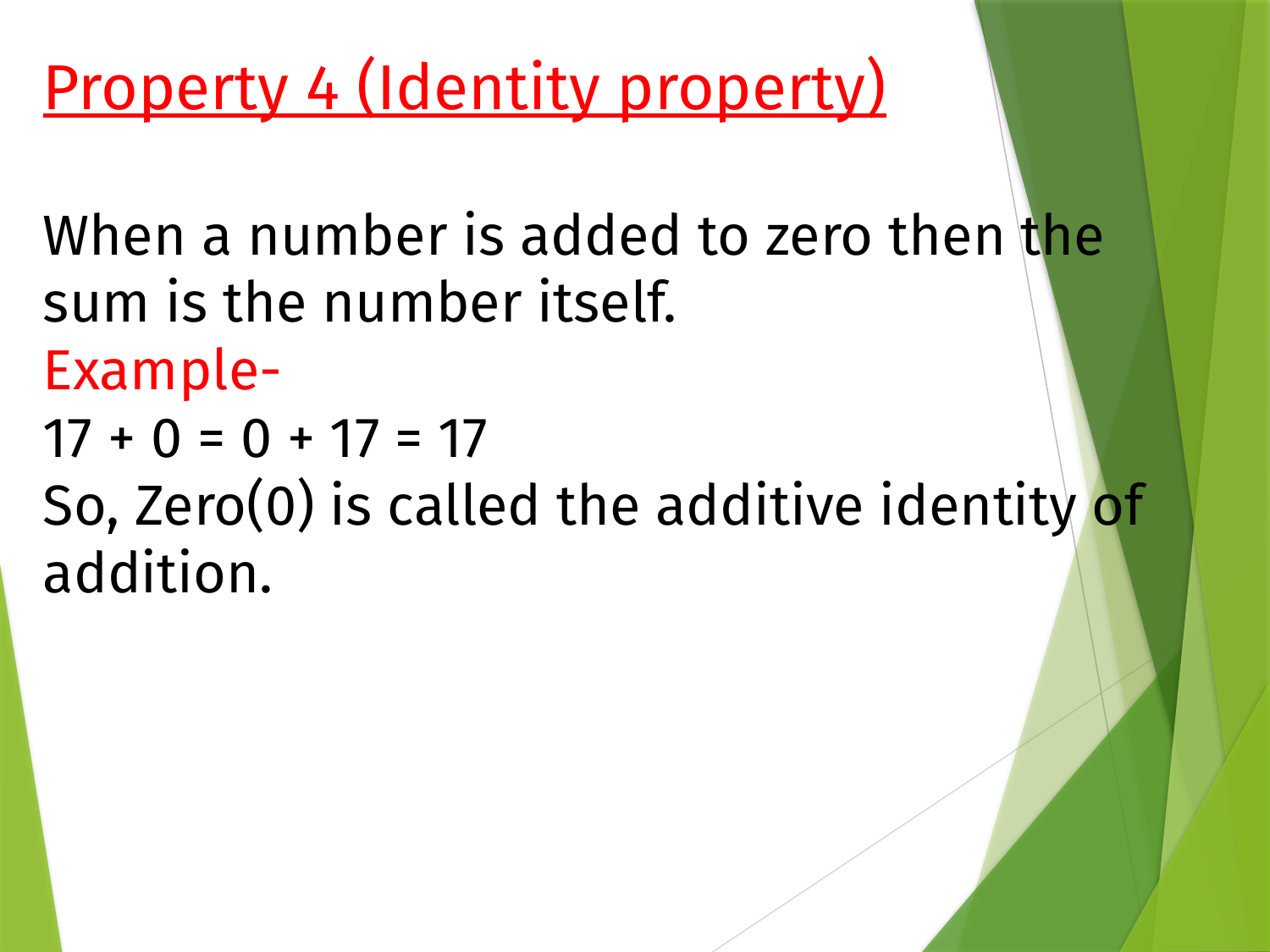

Property 4 (Identity property)

When a number is added to zero then the sum is the number itself.
Example-
17 + 0 = 0 + 17 = 17
So, Zero(0) is called the additive identity of addition.